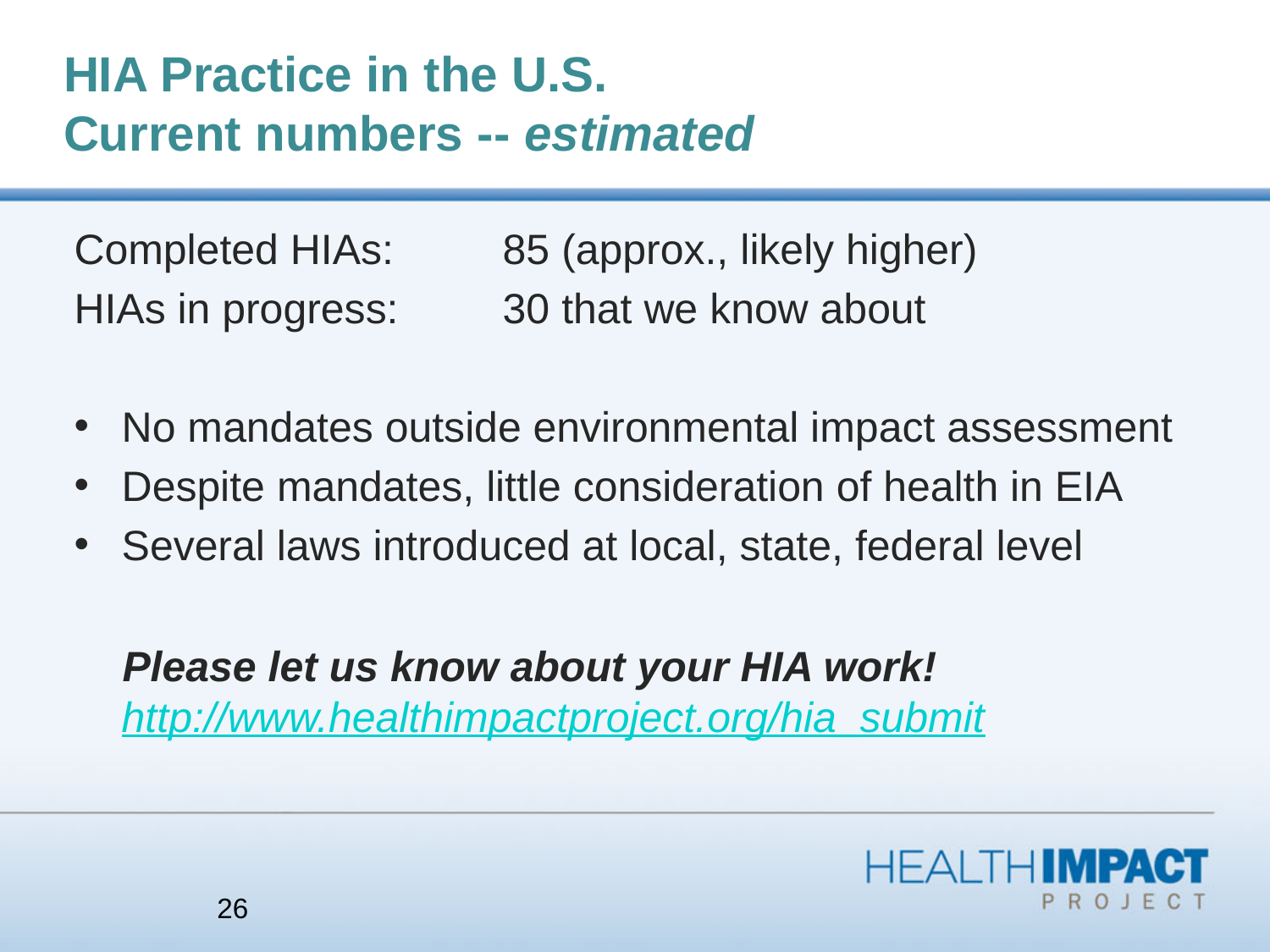

# HIA Practice in the U.S. Current numbers -- estimated
Completed HIAs:  	85 (approx., likely higher)
HIAs in progress:	30 that we know about

No mandates outside environmental impact assessment
Despite mandates, little consideration of health in EIA
Several laws introduced at local, state, federal level

Please let us know about your HIA work!  http://www.healthimpactproject.org/hia_submit

26